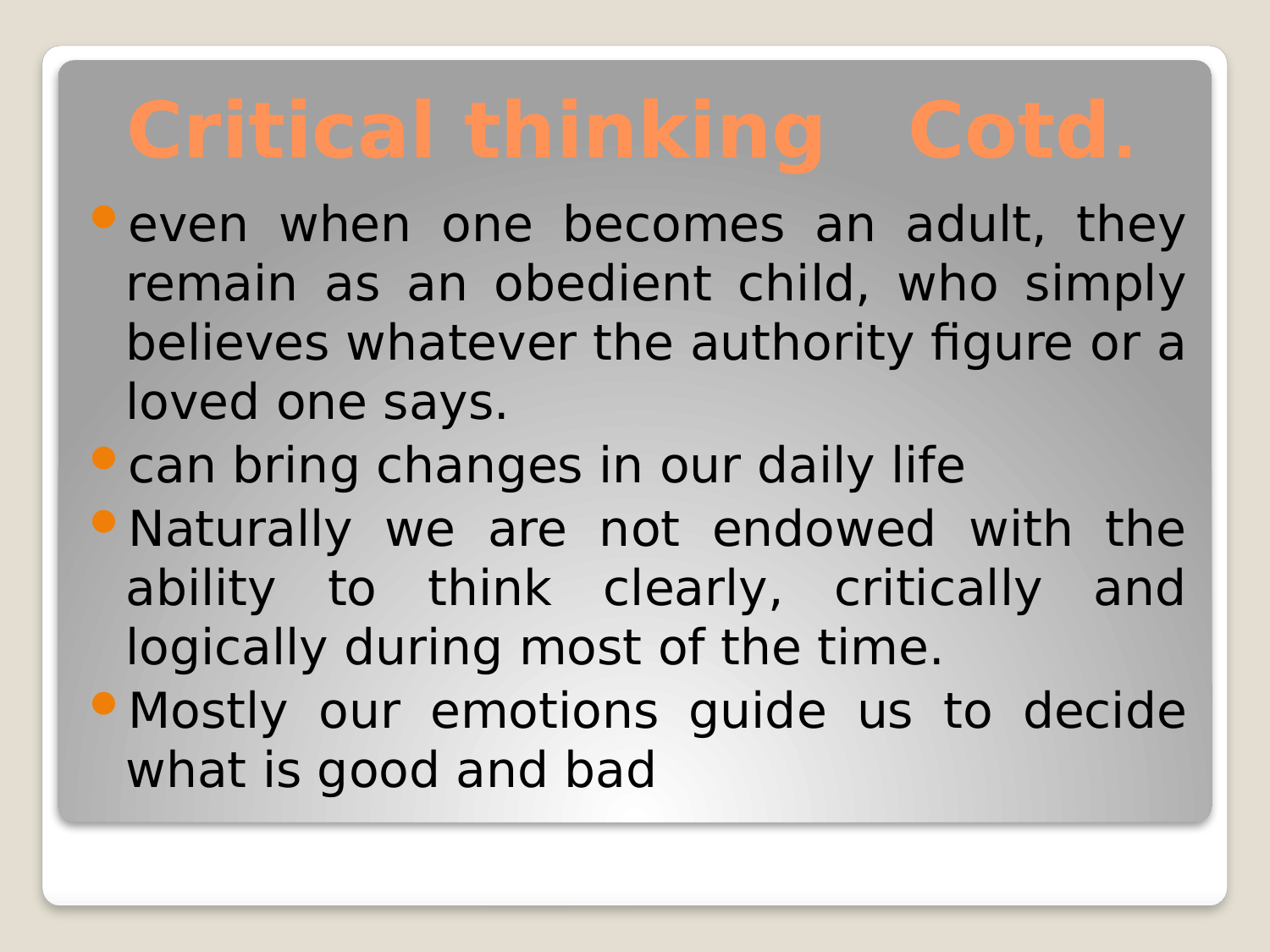

# Critical thinking   Cotd.
even when one becomes an adult, they remain as an obedient child, who simply believes whatever the authority figure or a loved one says.
can bring changes in our daily life
Naturally we are not endowed with the ability to think clearly, critically and logically during most of the time.
Mostly our emotions guide us to decide what is good and bad